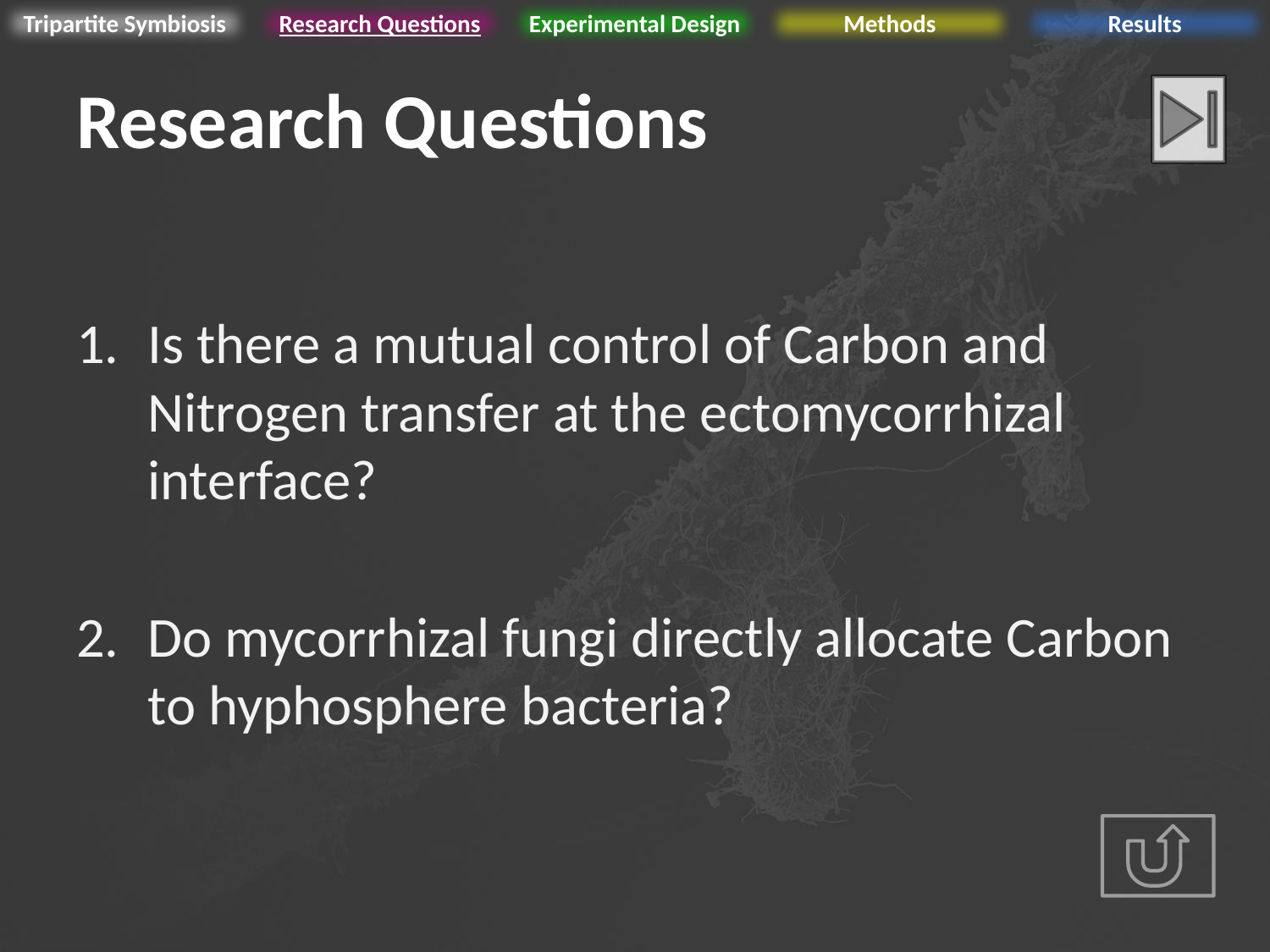

Tripartite Symbiosis
Research Questions
Experimental Design
Methods
Results
# Research Questions

Is there a mutual control of Carbon and Nitrogen transfer at the ectomycorrhizal interface?

Do mycorrhizal fungi directly allocate Carbon to hyphosphere bacteria?